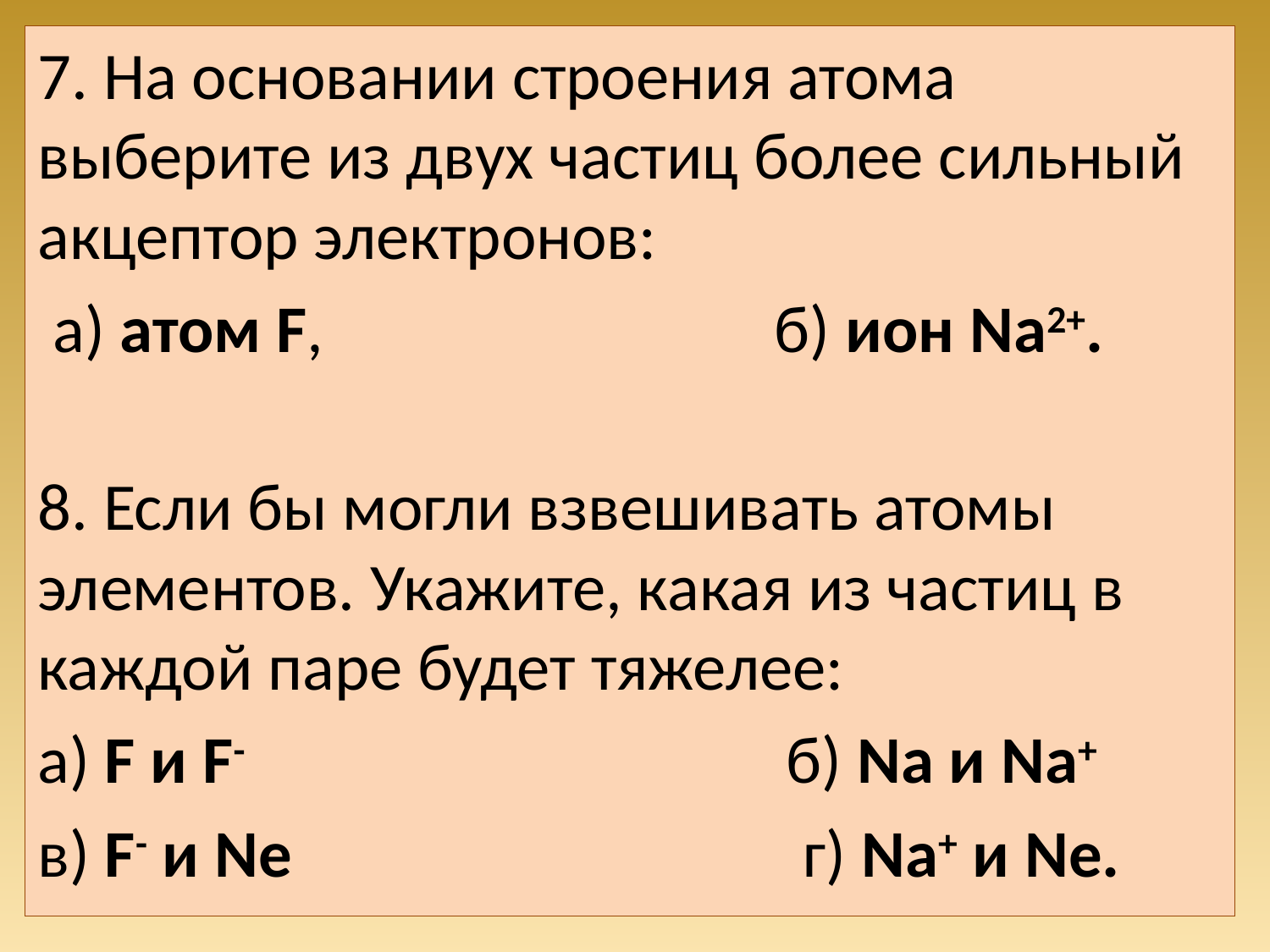

7. На основании строения атома выберите из двух частиц более сильный акцептор электронов:
 а) атом F,                              б) ион Na2+.

8. Если бы могли взвешивать атомы элементов. Укажите, какая из частиц в каждой паре будет тяжелее:
а) F и F-                                    б) Na и Na+
в) F- и Ne                                  г) Na+ и Ne.